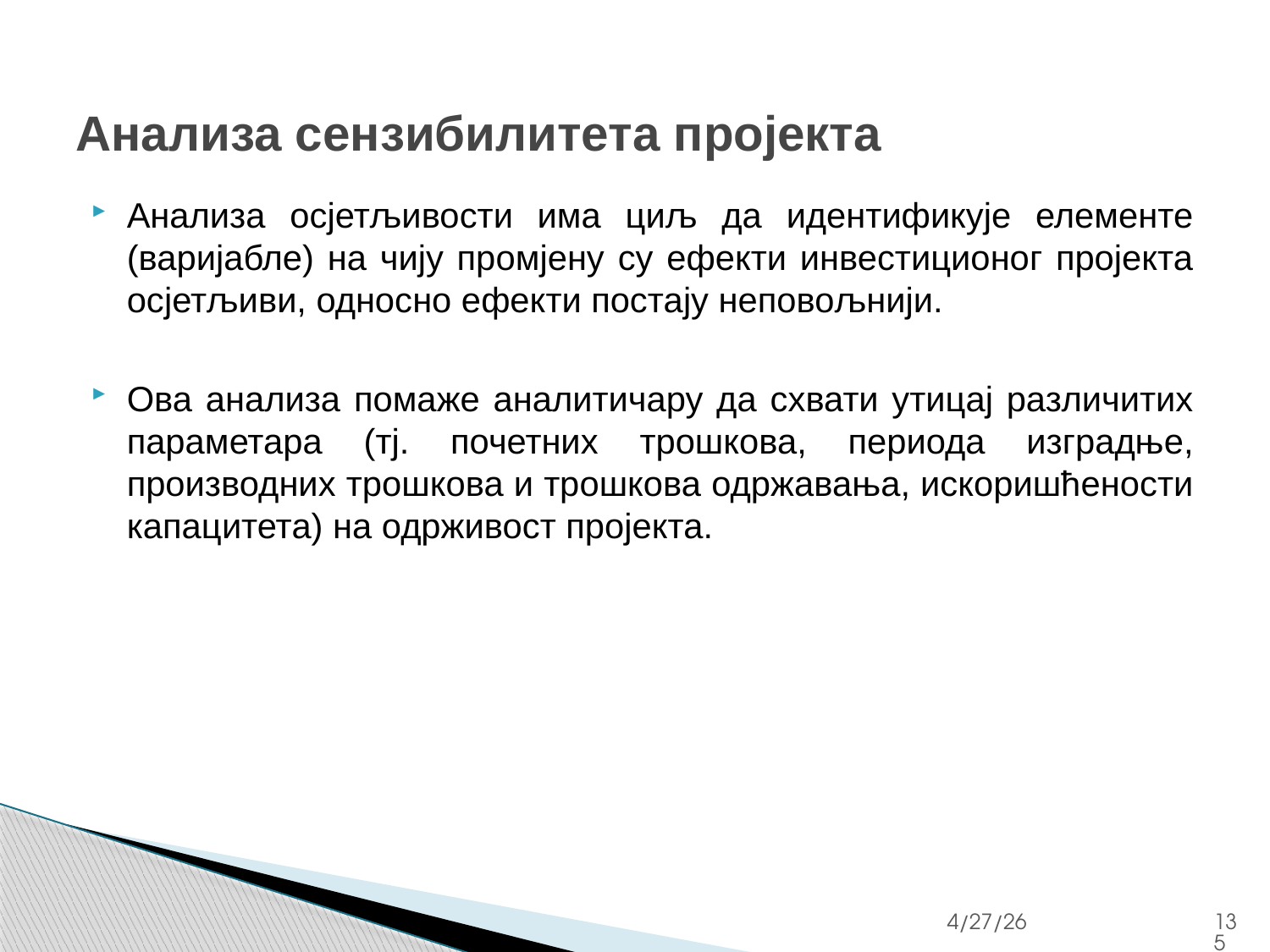

# Анализа сензибилитета пројекта
Анализа осјетљивости има циљ да идентификује елементе (варијабле) на чију промјену су ефекти инвестиционог пројекта осјетљиви, односно ефекти постају неповољнији.

Ова анализа помаже аналитичару да схвати утицај различитих параметара (тј. почетних трошкова, периода изградње, производних трошкова и трошкова одржавања, искоришћености капацитета) на одрживост пројекта.

4/27/26
135